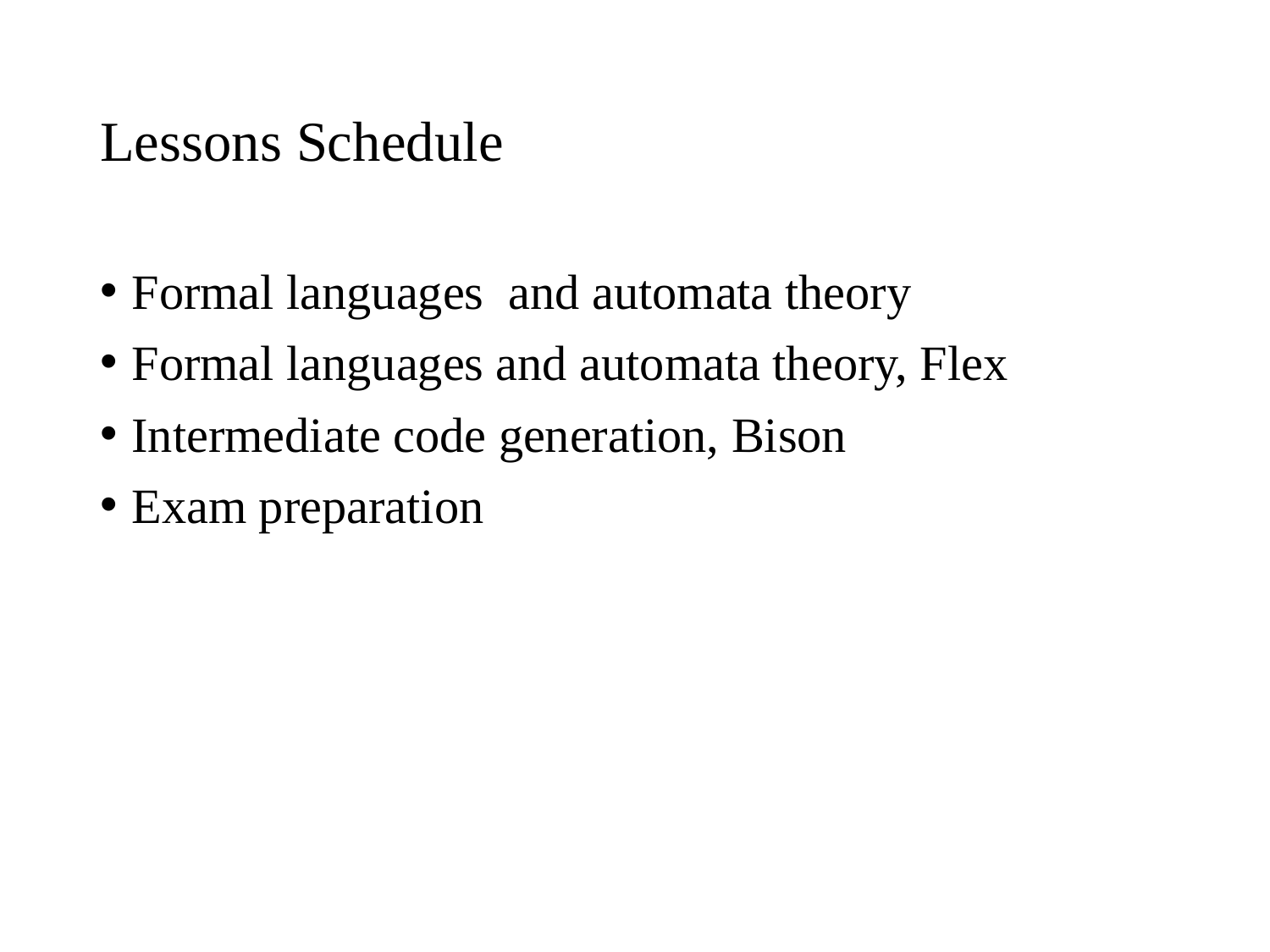

# Lessons Schedule
Formal languages  and automata theory
Formal languages and automata theory, Flex
Intermediate code generation, Bison
Exam preparation